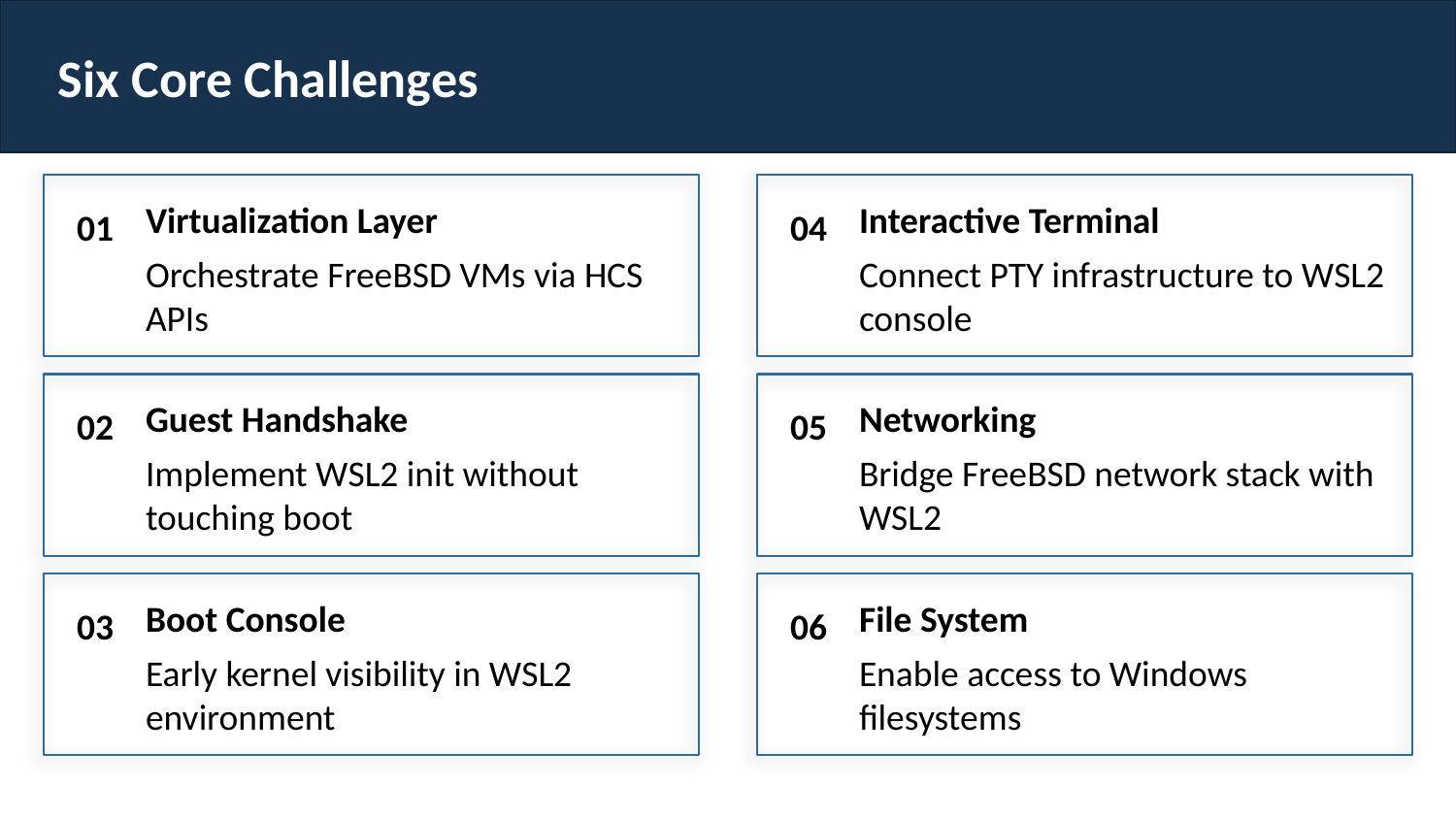

Six Core Challenges

01
04
Virtualization Layer
Interactive Terminal
Orchestrate FreeBSD VMs via HCS APIs
Connect PTY infrastructure to WSL2 console

02
05
Guest Handshake
Networking
Implement WSL2 init without touching boot
Bridge FreeBSD network stack with WSL2

03
06
Boot Console
File System
Early kernel visibility in WSL2 environment
Enable access to Windows filesystems